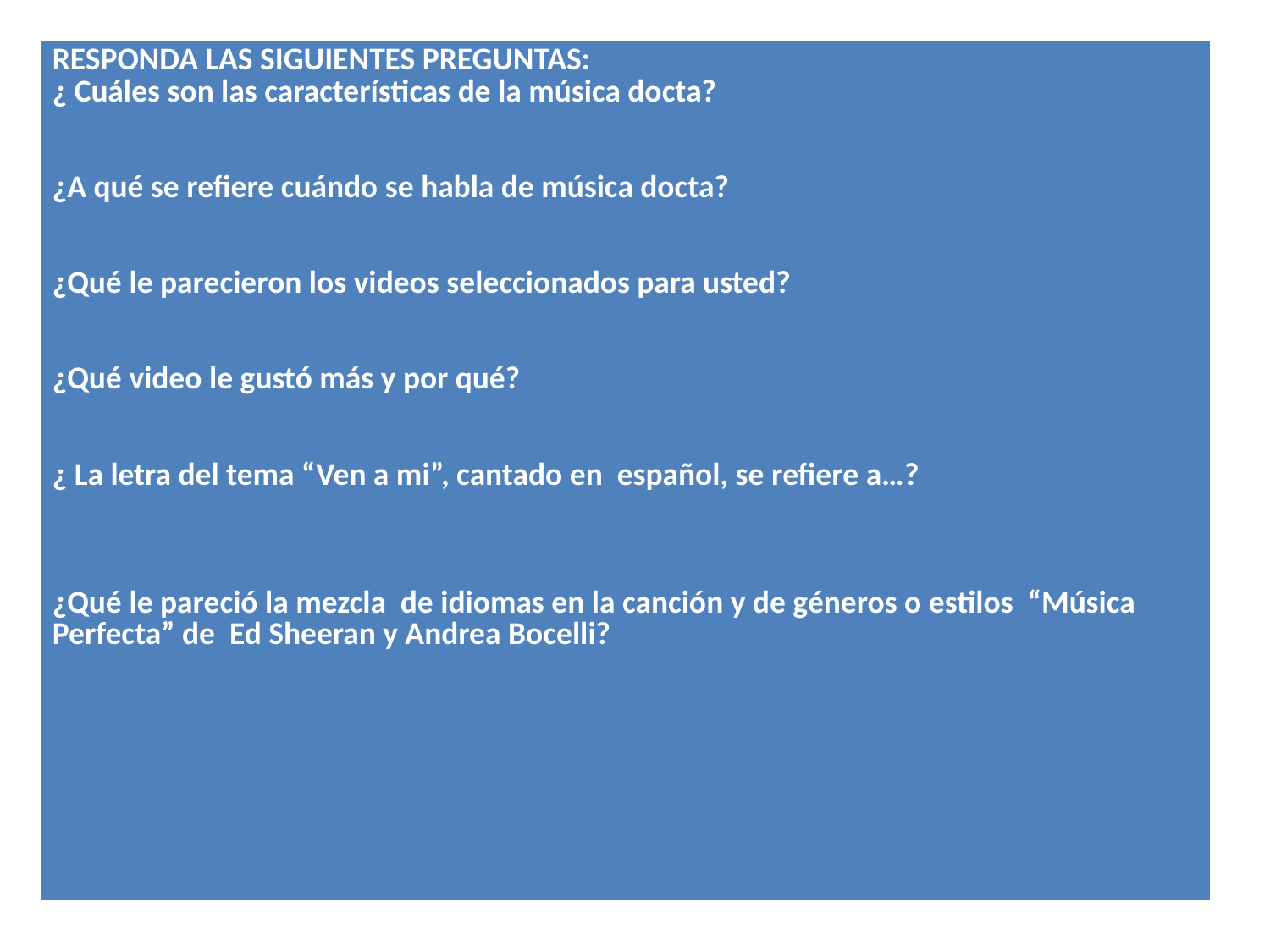

| RESPONDA LAS SIGUIENTES PREGUNTAS: ¿ Cuáles son las características de la música docta? ¿A qué se refiere cuándo se habla de música docta? ¿Qué le parecieron los videos seleccionados para usted? ¿Qué video le gustó más y por qué? ¿ La letra del tema “Ven a mi”, cantado en español, se refiere a…? ¿Qué le pareció la mezcla de idiomas en la canción y de géneros o estilos “Música Perfecta” de Ed Sheeran y Andrea Bocelli? |
| --- |